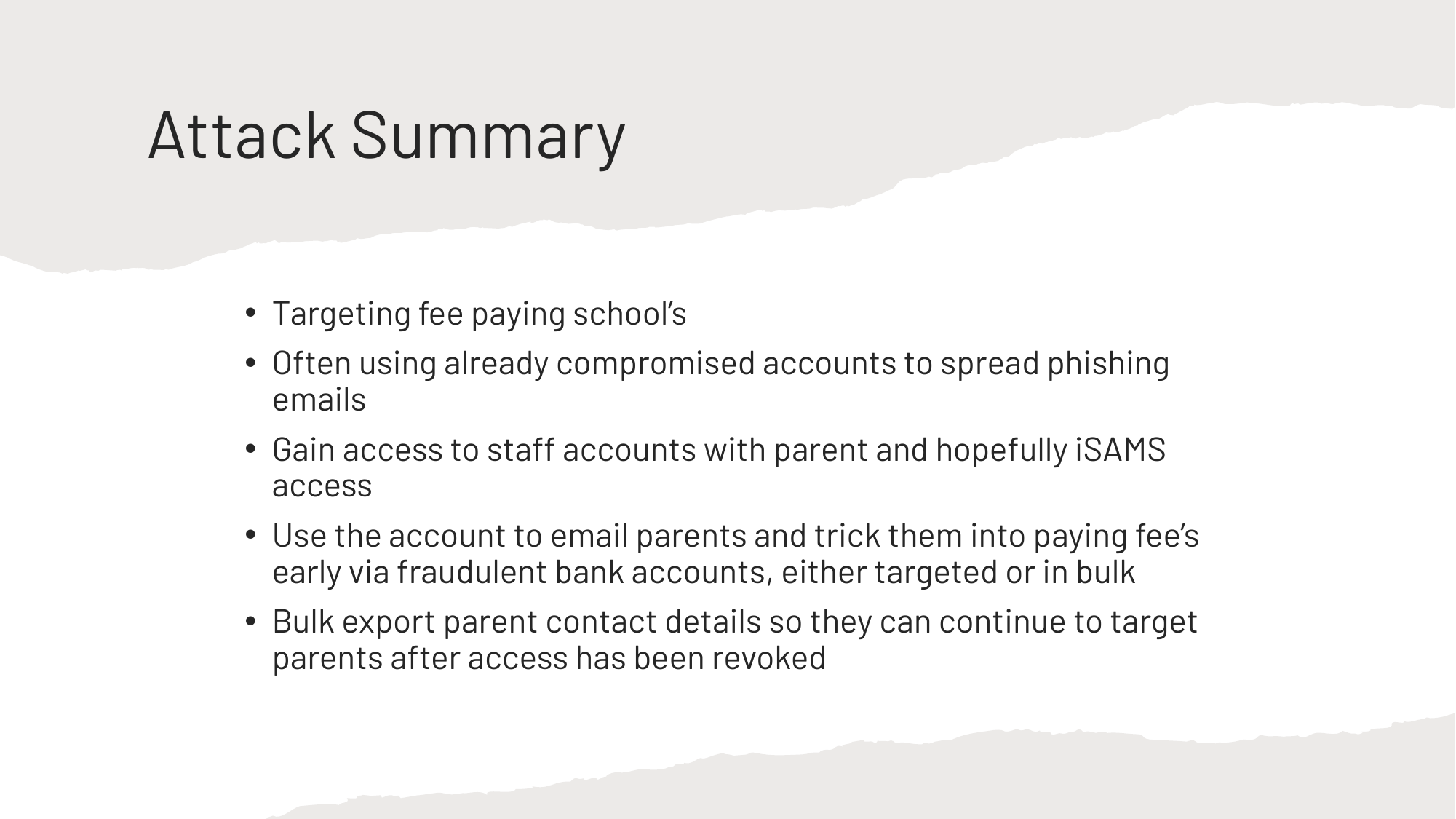

# Attack Summary
Targeting fee paying school’s
Often using already compromised accounts to spread phishing emails
Gain access to staff accounts with parent and hopefully iSAMS access
Use the account to email parents and trick them into paying fee’s early via fraudulent bank accounts, either targeted or in bulk
Bulk export parent contact details so they can continue to target parents after access has been revoked